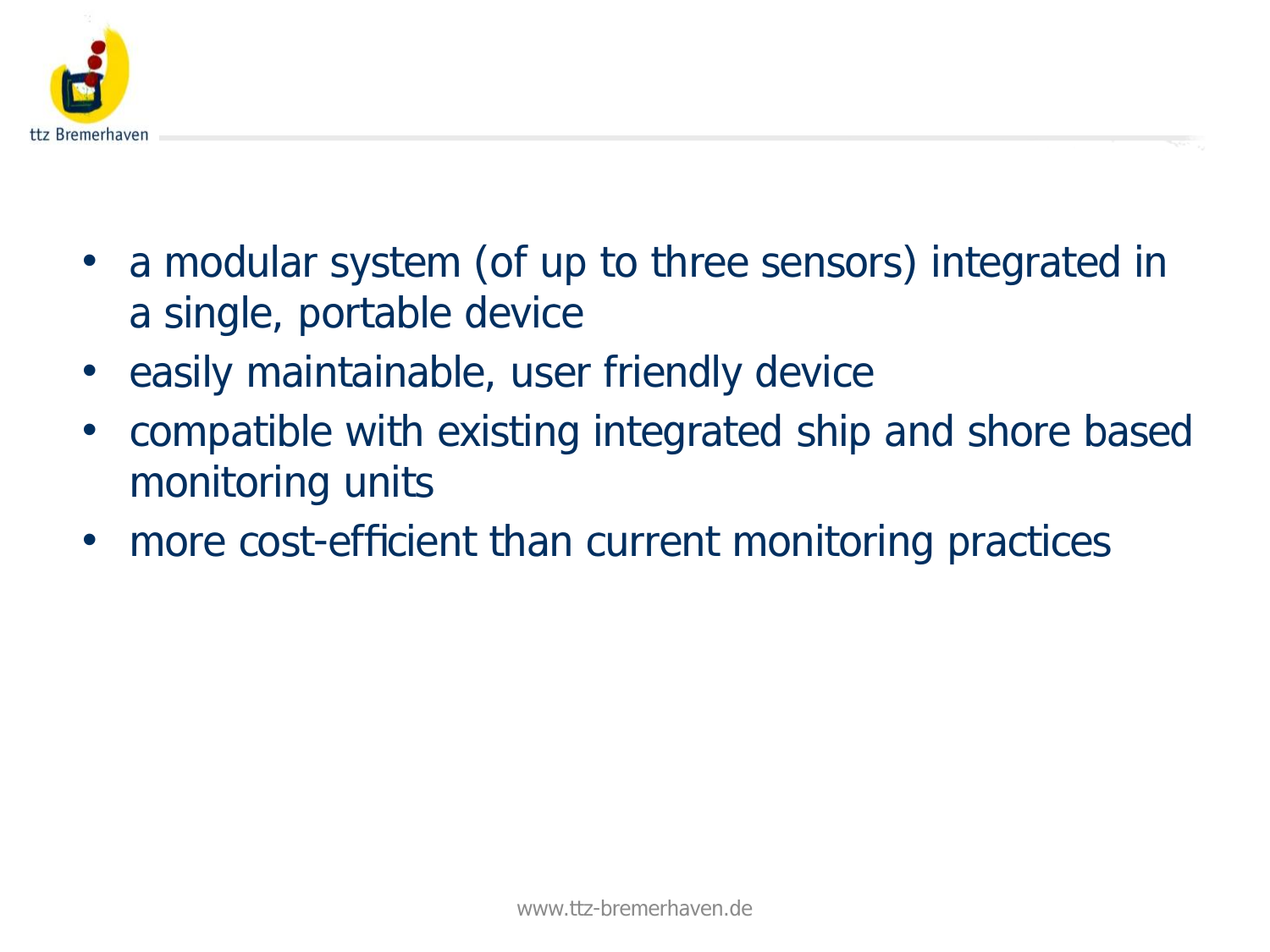

#
a modular system (of up to three sensors) integrated in a single, portable device
easily maintainable, user friendly device
compatible with existing integrated ship and shore based monitoring units
more cost-efficient than current monitoring practices

www.ttz-bremerhaven.de